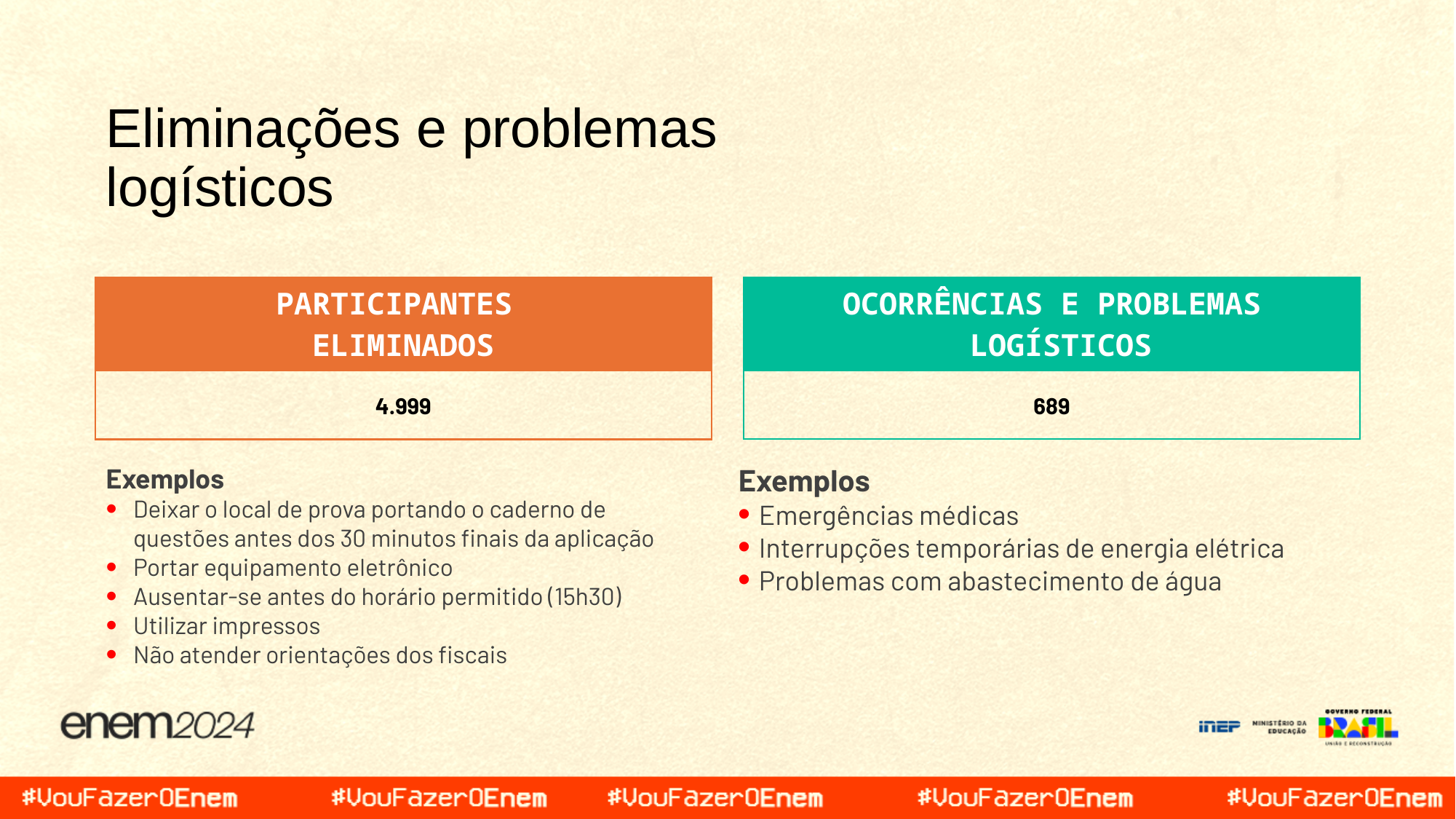

# Eliminações e problemas logísticos
| PARTICIPANTES ELIMINADOS |
| --- |
| 4.999 |
| OCORRÊNCIAS E PROBLEMAS LOGÍSTICOS |
| --- |
| 689 |
Exemplos
Emergências médicas
Interrupções temporárias de energia elétrica
Problemas com abastecimento de água
Exemplos
Deixar o local de prova portando o caderno de questões antes dos 30 minutos finais da aplicação
Portar equipamento eletrônico
Ausentar-se antes do horário permitido (15h30)
Utilizar impressos
Não atender orientações dos fiscais